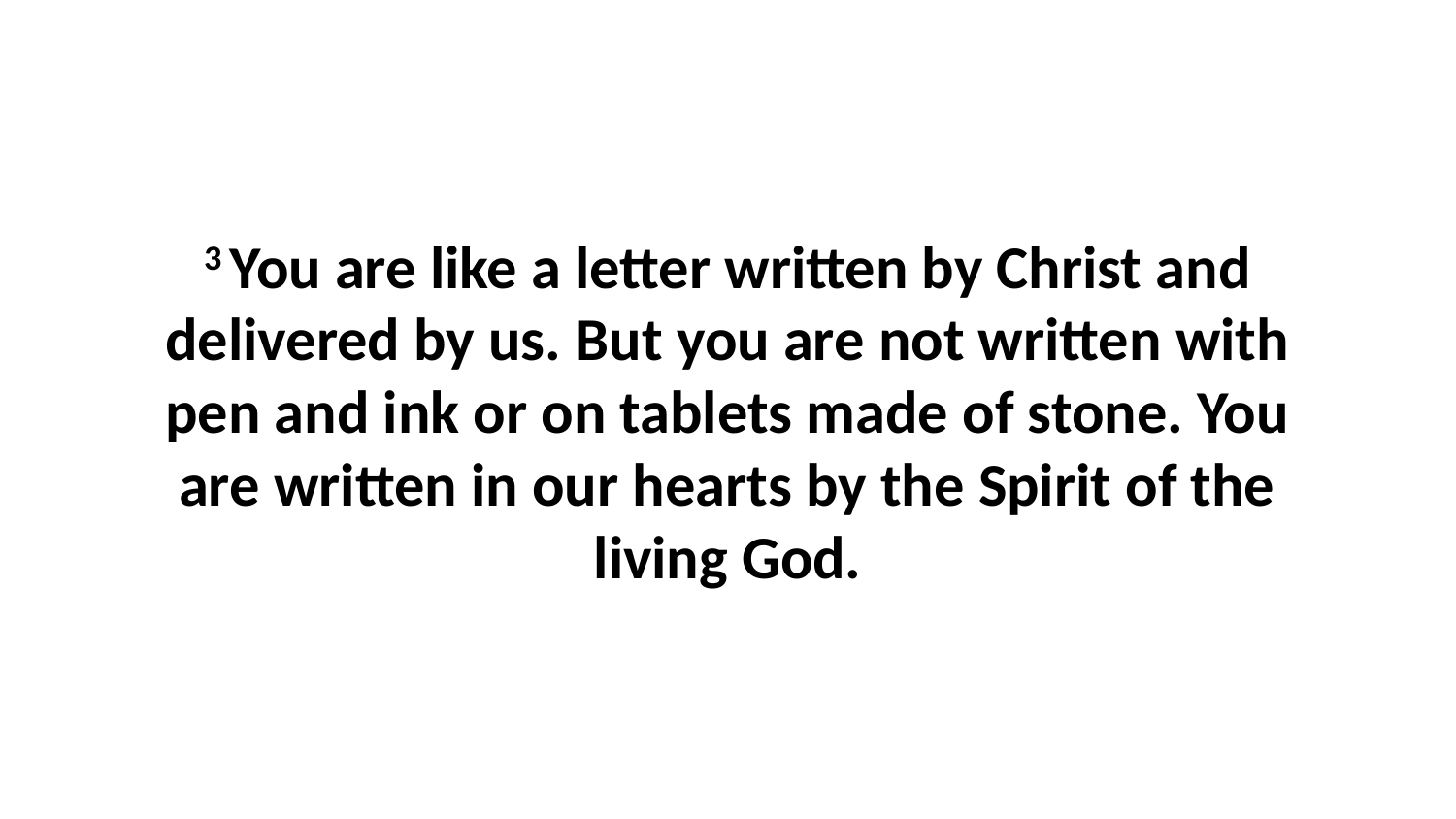

3 You are like a letter written by Christ and delivered by us. But you are not written with pen and ink or on tablets made of stone. You are written in our hearts by the Spirit of the living God.